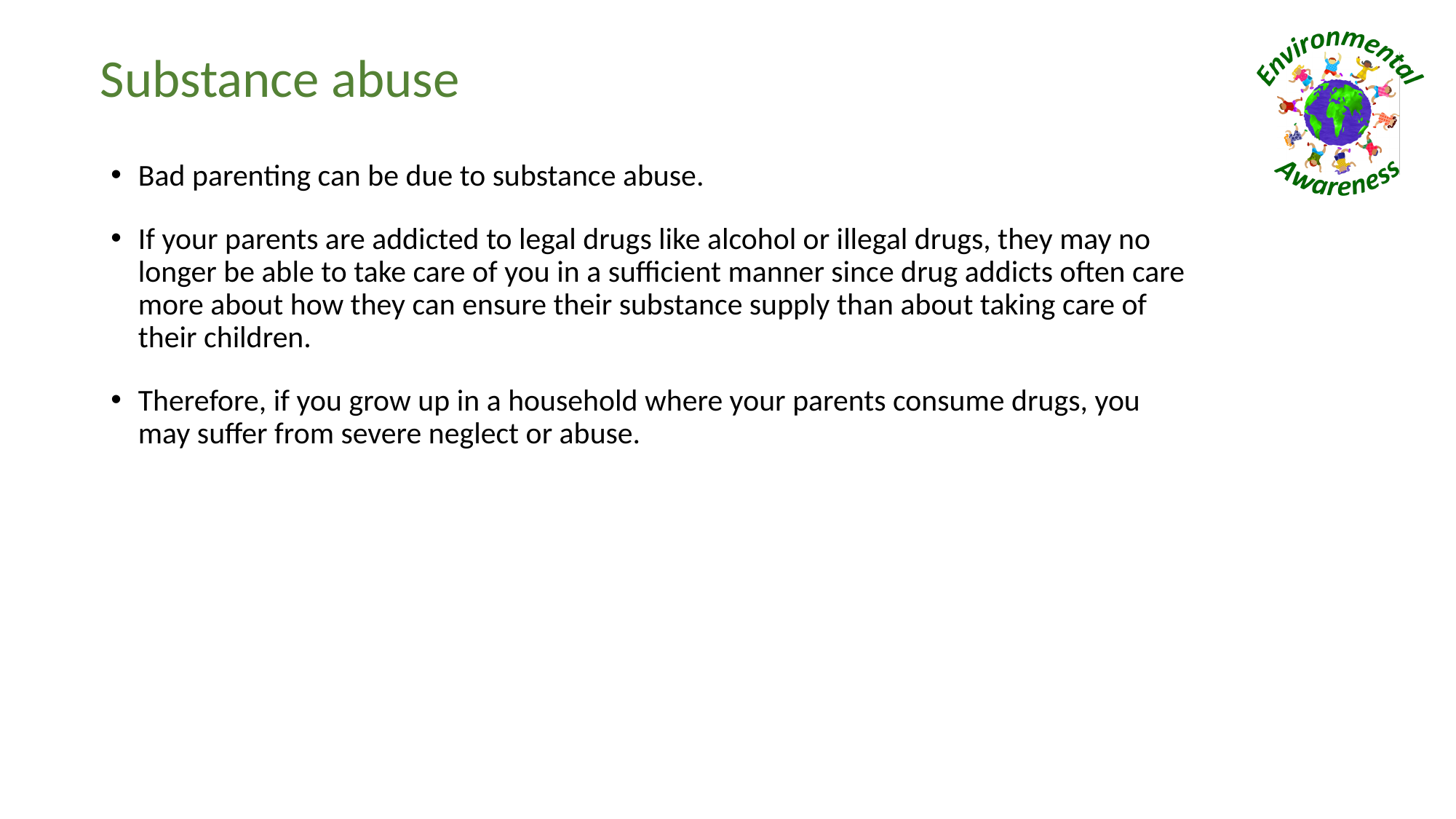

# Substance abuse
Bad parenting can be due to substance abuse.
If your parents are addicted to legal drugs like alcohol or illegal drugs, they may no longer be able to take care of you in a sufficient manner since drug addicts often care more about how they can ensure their substance supply than about taking care of their children.
Therefore, if you grow up in a household where your parents consume drugs, you may suffer from severe neglect or abuse.